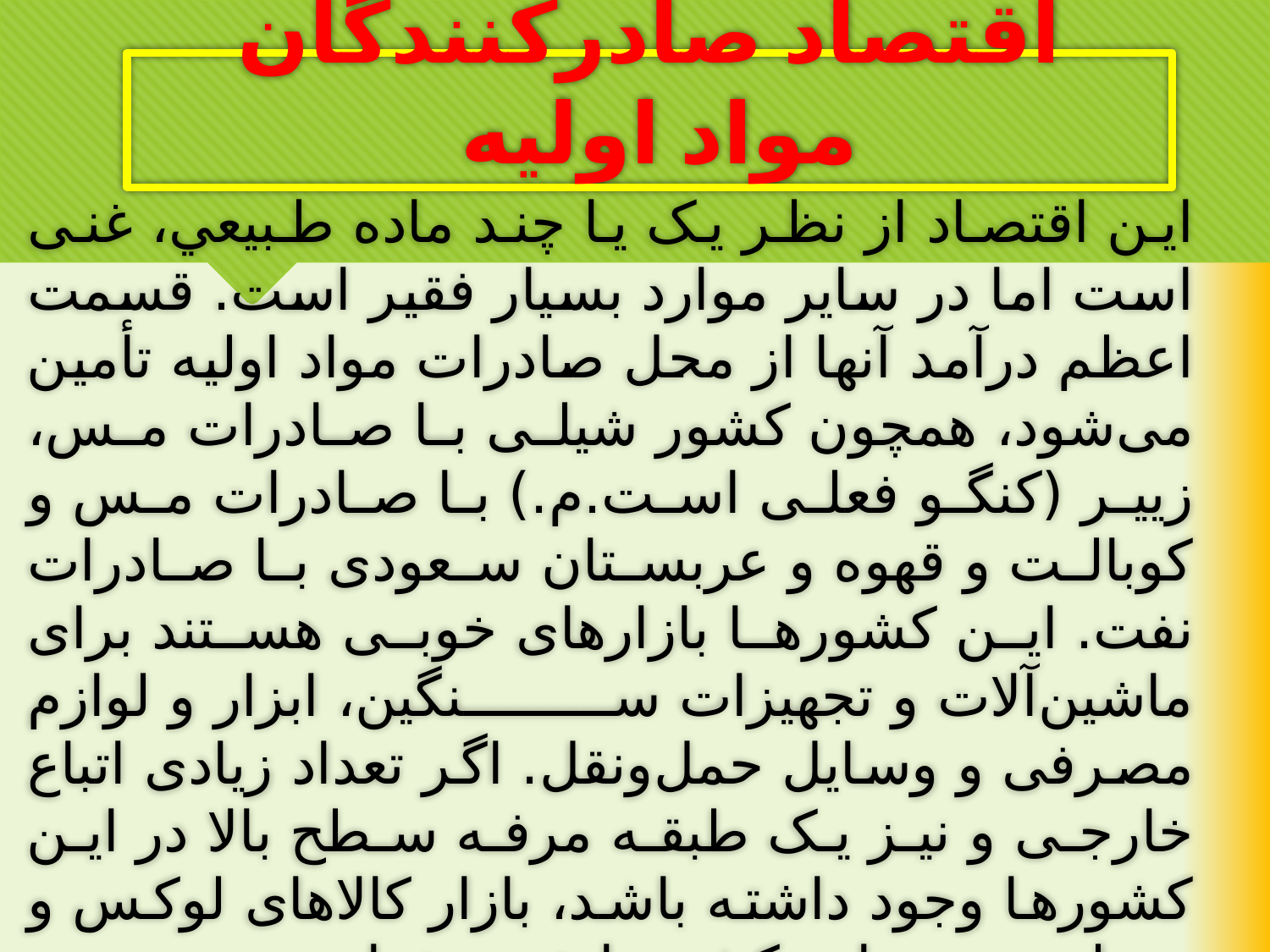

# اقتصاد صادرکنندگان مواد اوليه
اين اقتصاد از نظر يک يا چند ماده طبيعي، غنى است اما در ساير موارد بسيار فقير است. قسمت اعظم درآمد آنها از محل صادرات مواد اوليه تأمين مى‌شود، همچون کشور شيلى با صادرات مس، زيير (کنگو فعلى است.م.) با صادرات مس و کوبالت و قهوه و عربستان سعودى با صادرات نفت. اين کشورها بازارهاى خوبى هستند براى ماشين‌آلات و تجهيزات سنگين، ابزار و لوازم مصرفى و وسايل حمل‌ونقل. اگر تعداد زيادى اتباع خارجى و نيز يک طبقه مرفه سطح بالا در اين کشورها وجود داشته باشد، بازار کالاهاى لوکس و تجملى نيز در اين کشورها خوب خواهد بود.